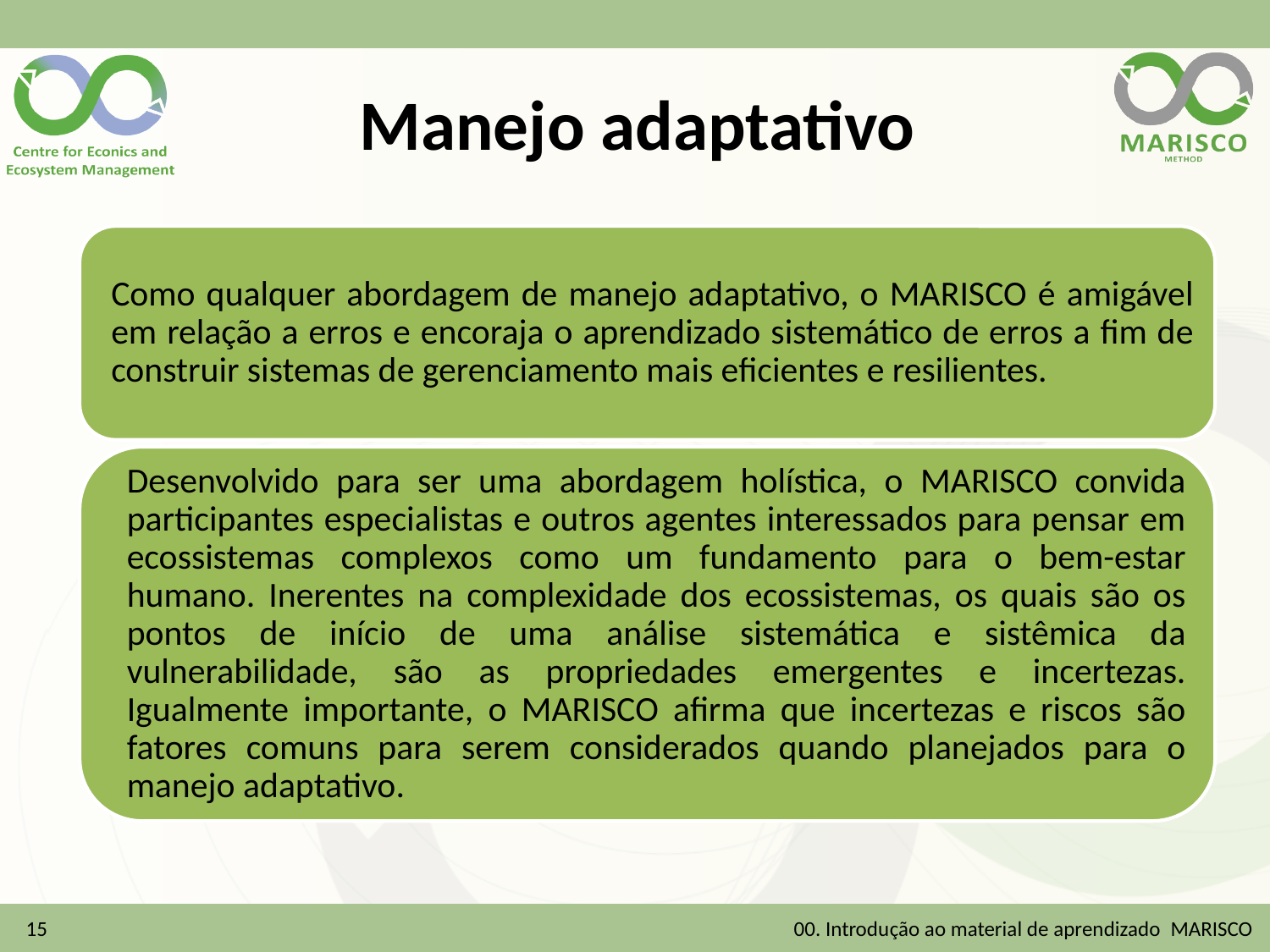

# Manejo adaptativo
Como qualquer abordagem de manejo adaptativo, o MARISCO é amigável em relação a erros e encoraja o aprendizado sistemático de erros a fim de construir sistemas de gerenciamento mais eficientes e resilientes.
Desenvolvido para ser uma abordagem holística, o MARISCO convida participantes especialistas e outros agentes interessados para pensar em ecossistemas complexos como um fundamento para o bem-estar humano. Inerentes na complexidade dos ecossistemas, os quais são os pontos de início de uma análise sistemática e sistêmica da vulnerabilidade, são as propriedades emergentes e incertezas. Igualmente importante, o MARISCO afirma que incertezas e riscos são fatores comuns para serem considerados quando planejados para o manejo adaptativo.
15
00. Introdução ao material de aprendizado  MARISCO